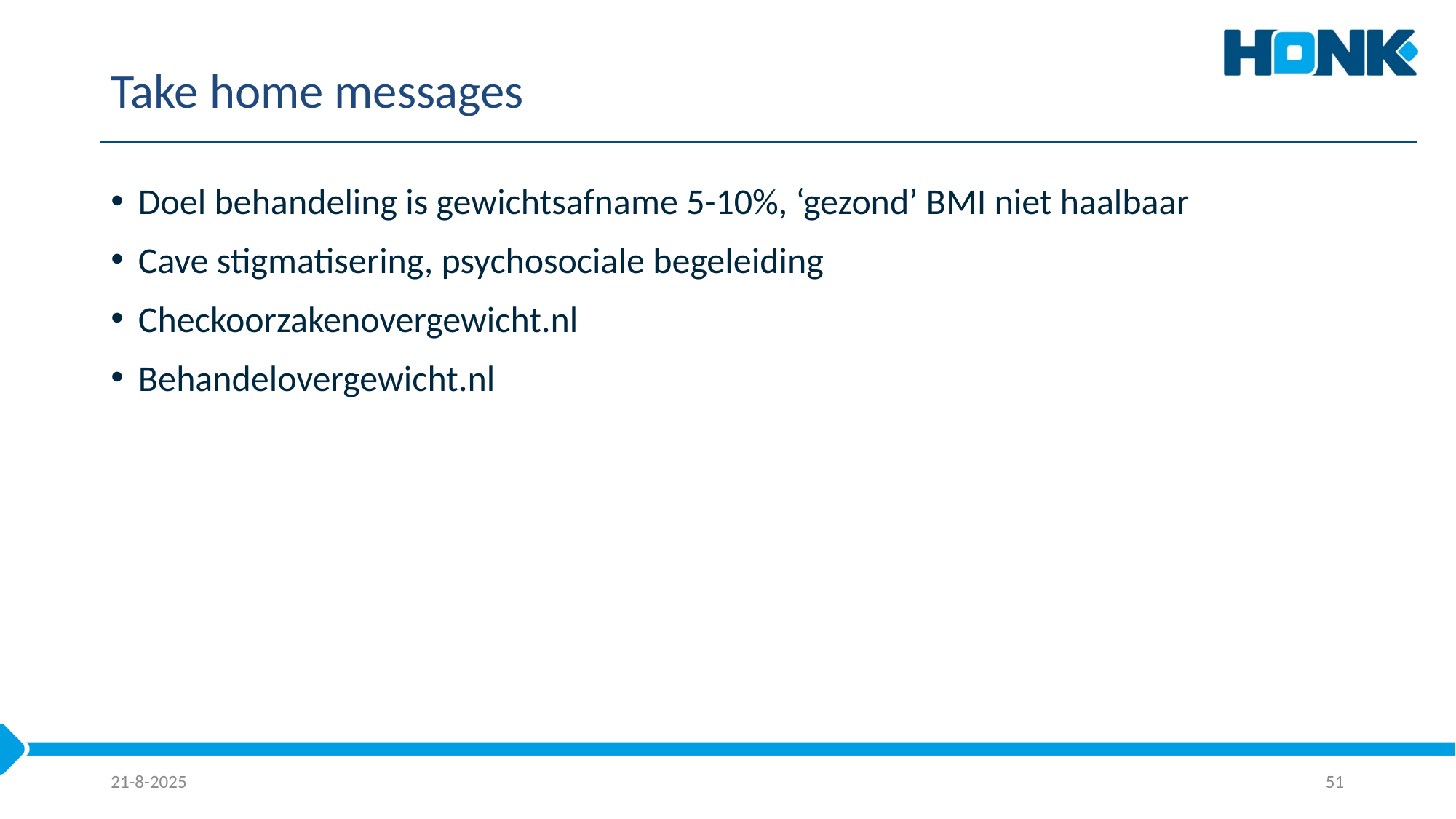

# Take home messages
Doel behandeling is gewichtsafname 5-10%, ‘gezond’ BMI niet haalbaar
Cave stigmatisering, psychosociale begeleiding
Checkoorzakenovergewicht.nl
Behandelovergewicht.nl
21-8-2025
51